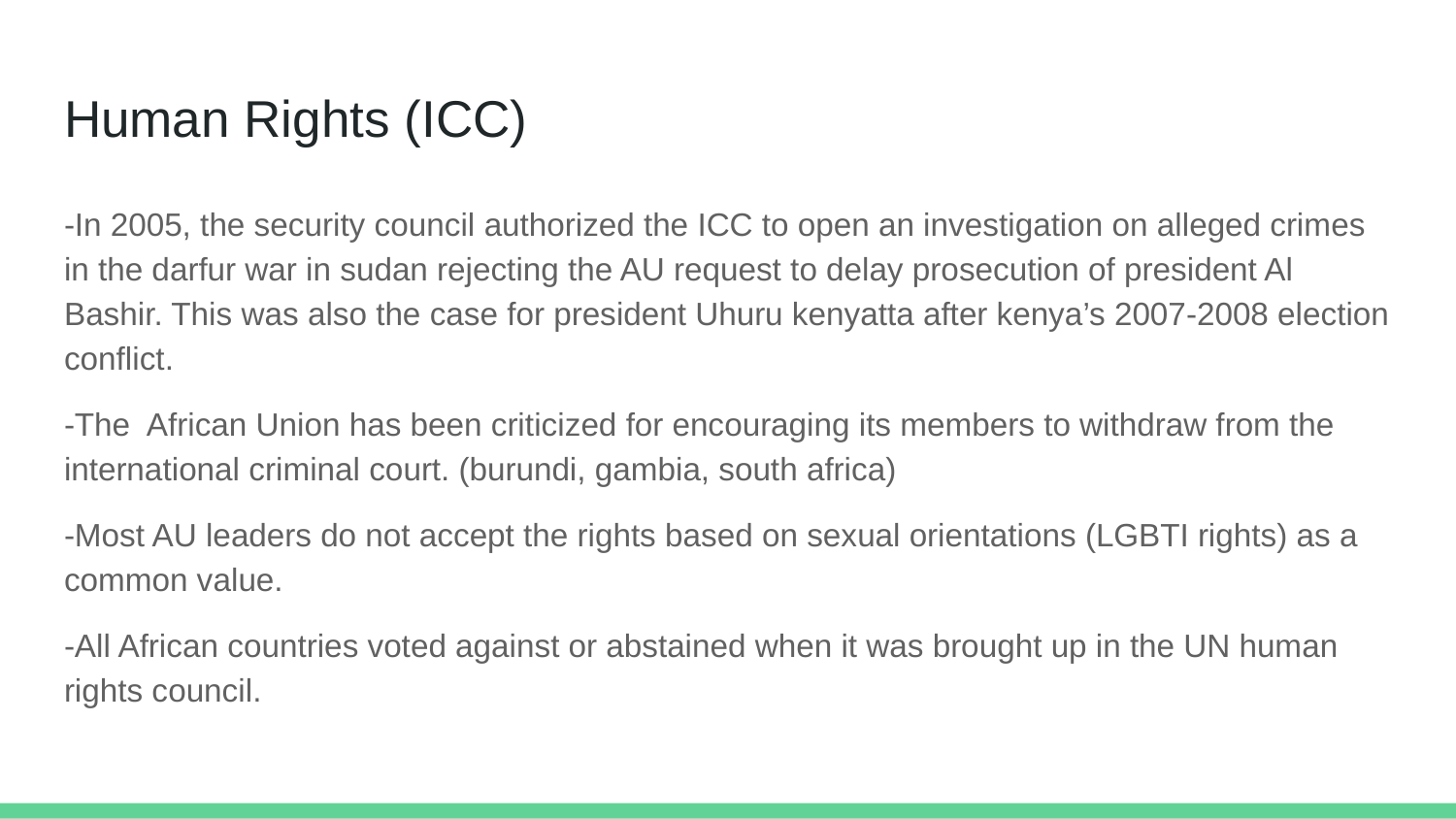

# Human Rights (ICC)
-In 2005, the security council authorized the ICC to open an investigation on alleged crimes in the darfur war in sudan rejecting the AU request to delay prosecution of president Al Bashir. This was also the case for president Uhuru kenyatta after kenya’s 2007-2008 election conflict.
-The  African Union has been criticized for encouraging its members to withdraw from the international criminal court. (burundi, gambia, south africa)
-Most AU leaders do not accept the rights based on sexual orientations (LGBTI rights) as a common value.
-All African countries voted against or abstained when it was brought up in the UN human rights council.